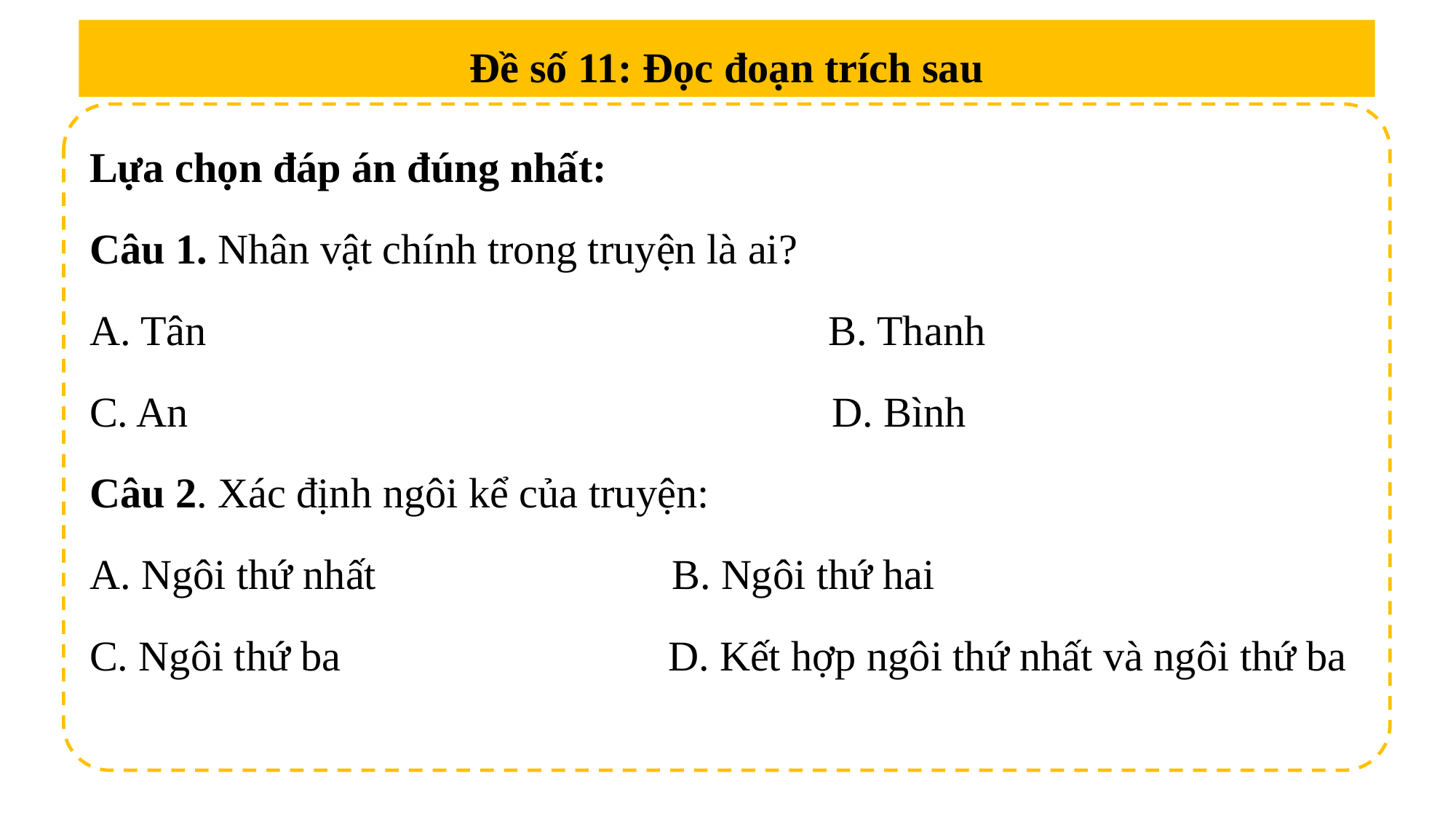

Đề số 11: Đọc đoạn trích sau

Lựa chọn đáp án đúng nhất:
Câu 1. Nhân vật chính trong truyện là ai?
A. Tân                                                           B. Thanh
C. An                                                             D. Bình
Câu 2. Xác định ngôi kể của truyện:
A. Ngôi thứ nhất                            B. Ngôi thứ hai
C. Ngôi thứ ba                               D. Kết hợp ngôi thứ nhất và ngôi thứ ba